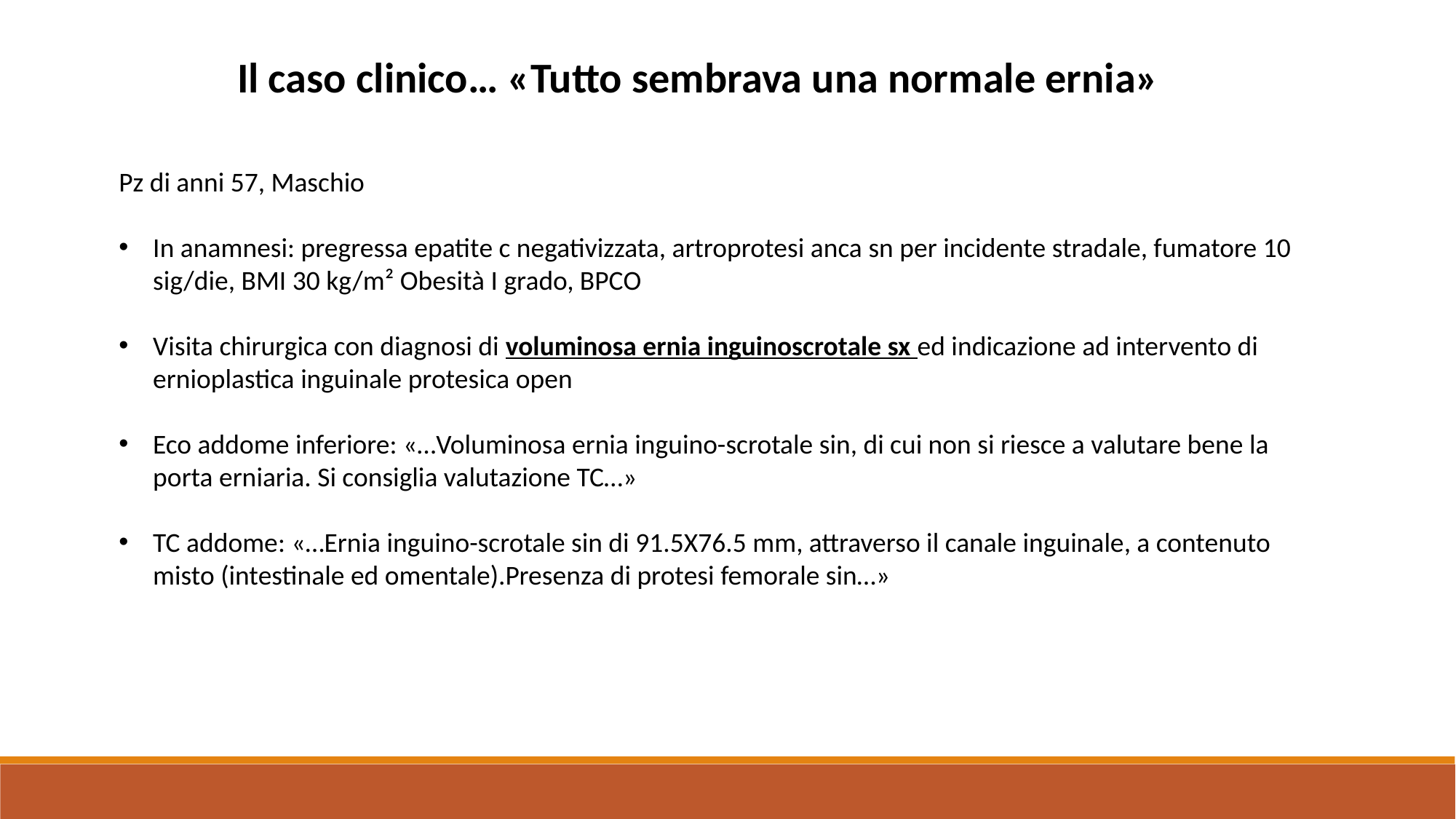

Il caso clinico… «Tutto sembrava una normale ernia»
Pz di anni 57, Maschio

In anamnesi: pregressa epatite c negativizzata, artroprotesi anca sn per incidente stradale, fumatore 10 sig/die, BMI 30 kg/m² Obesità I grado, BPCO

Visita chirurgica con diagnosi di voluminosa ernia inguinoscrotale sx ed indicazione ad intervento di ernioplastica inguinale protesica open

Eco addome inferiore: «…Voluminosa ernia inguino-scrotale sin, di cui non si riesce a valutare bene la porta erniaria. Si consiglia valutazione TC…»

TC addome: «…Ernia inguino-scrotale sin di 91.5X76.5 mm, attraverso il canale inguinale, a contenuto misto (intestinale ed omentale).Presenza di protesi femorale sin…»